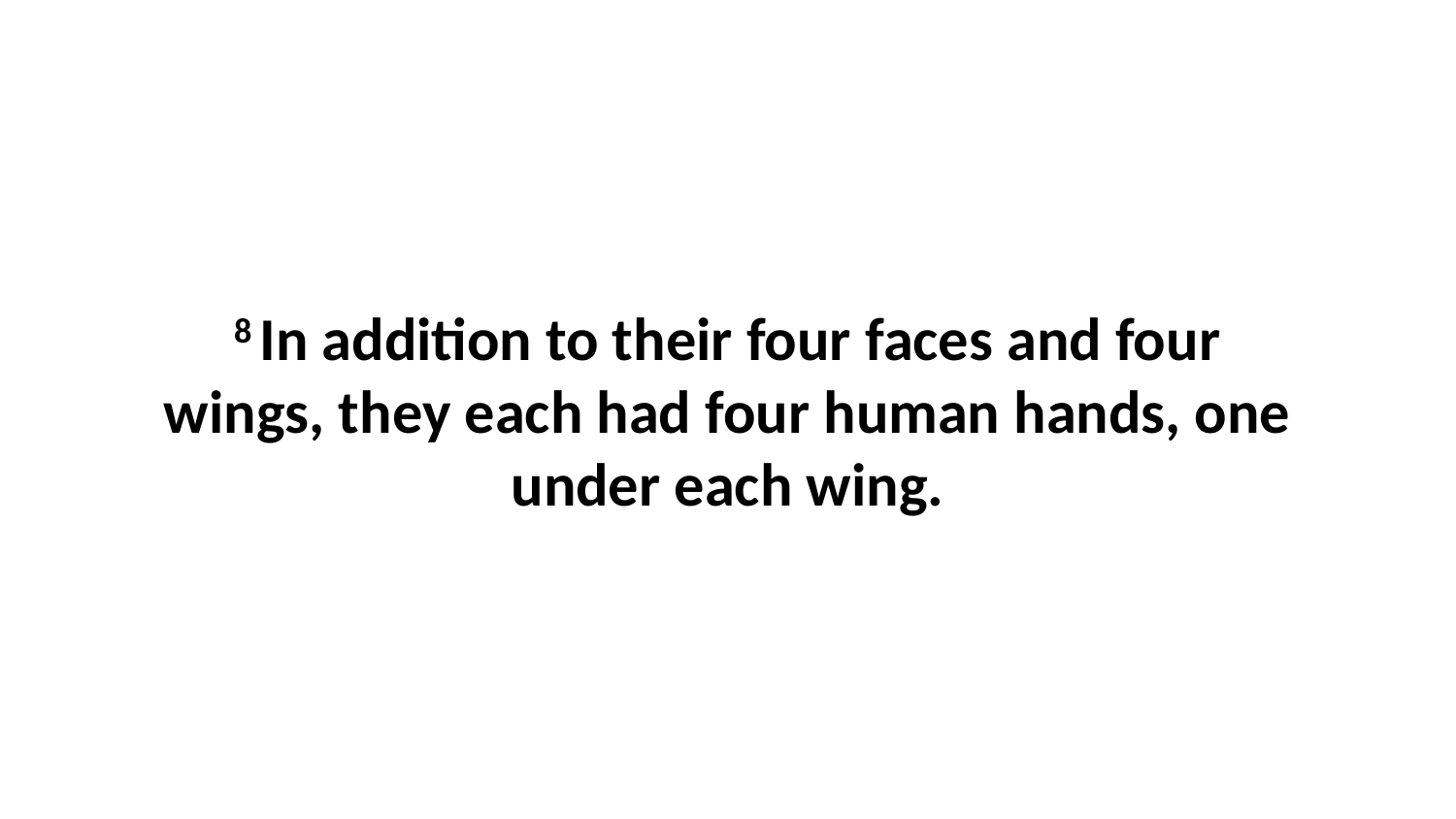

8 In addition to their four faces and four wings, they each had four human hands, one under each wing.